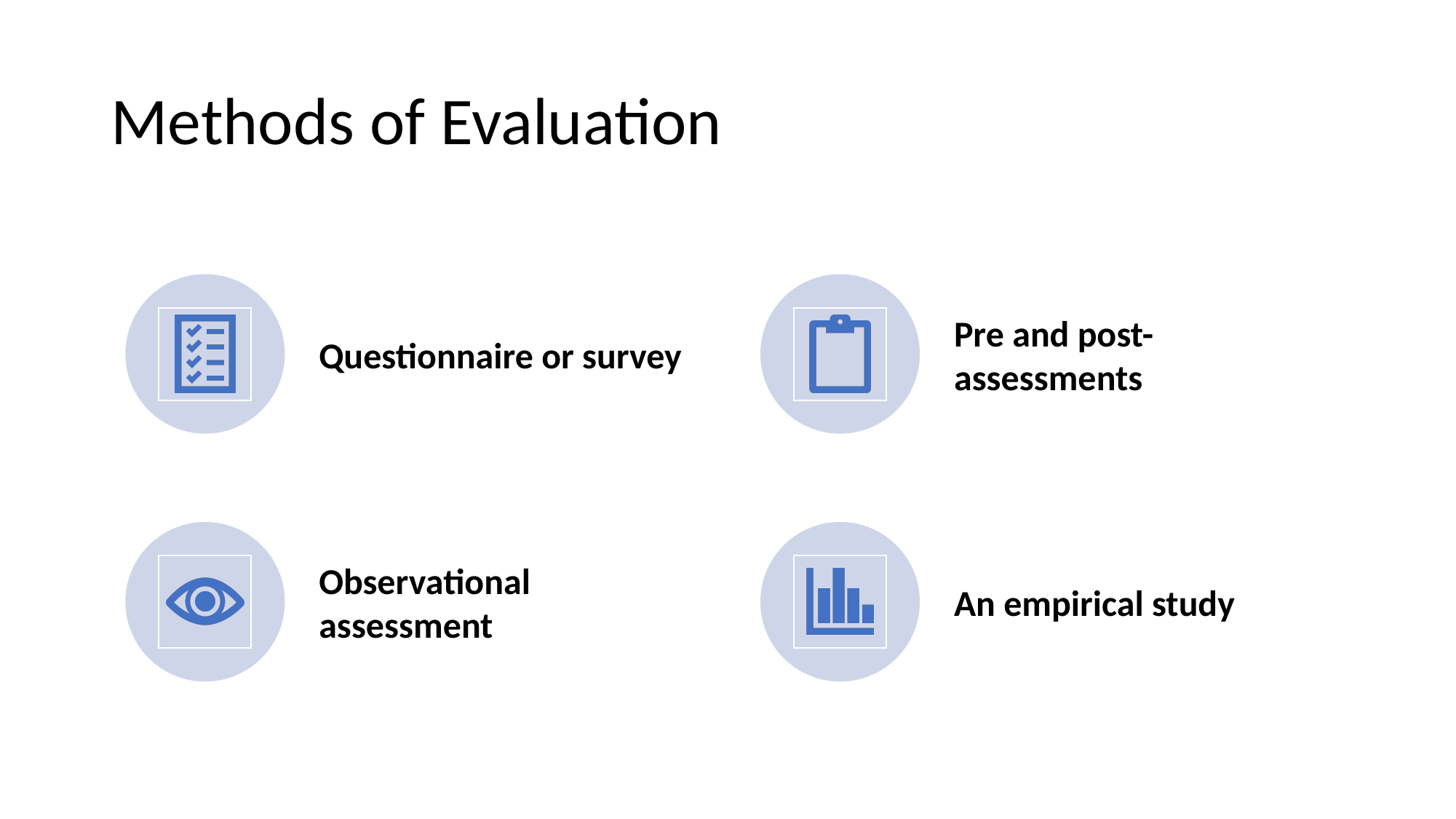

# Methods of Evaluation
Questionnaire or survey
Pre and post-assessments
Observational assessment
An empirical study